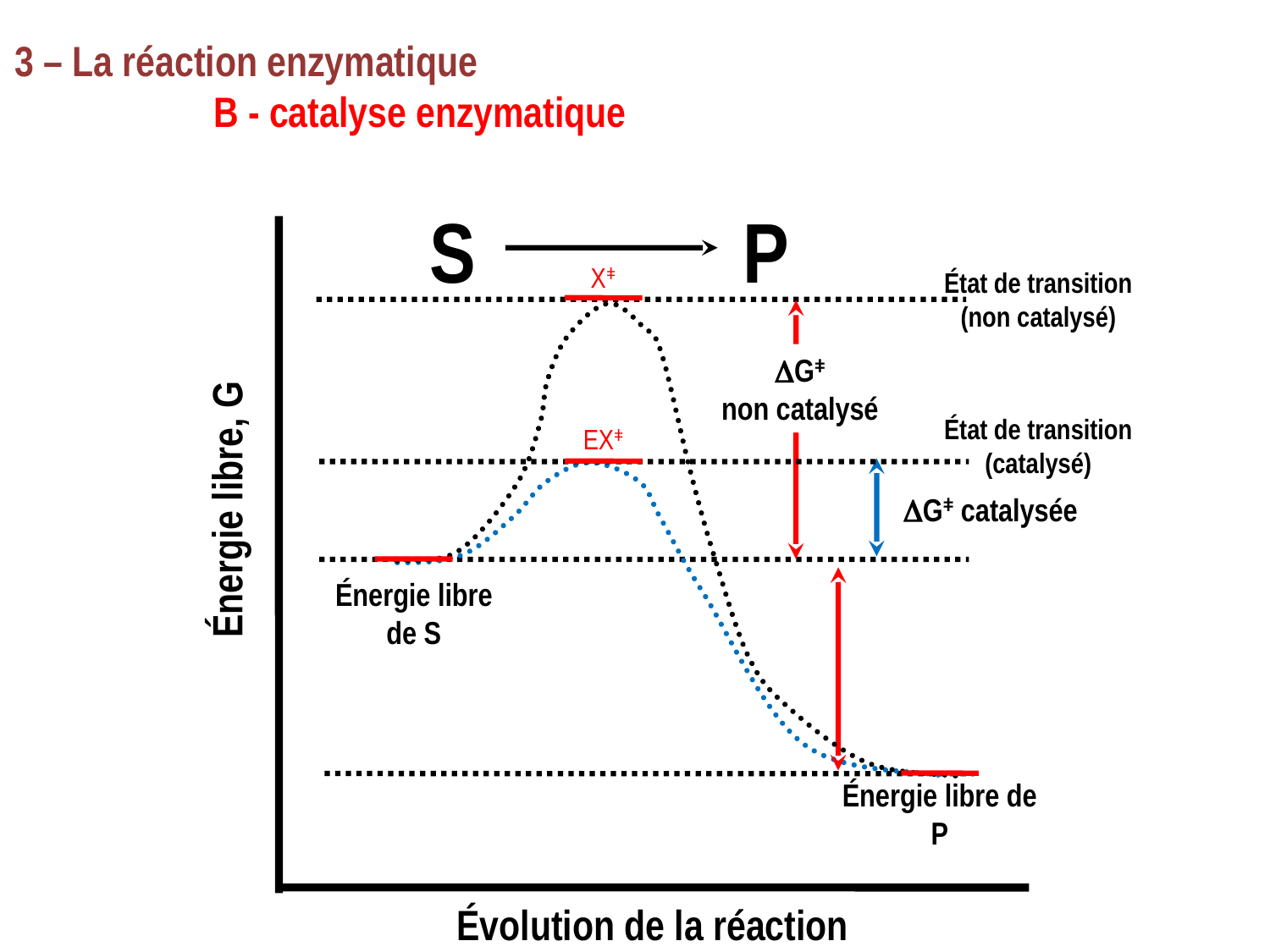

3 – La réaction enzymatique
		B - catalyse enzymatique

S
P

Xǂ
État de transition
(non catalysé)

ΔGǂ
non catalysé
État de transition
(catalysé)
EXǂ

ΔGǂ catalysée

Énergie libre, G

Énergie libre de S
Énergie libre de P

Évolution de la réaction